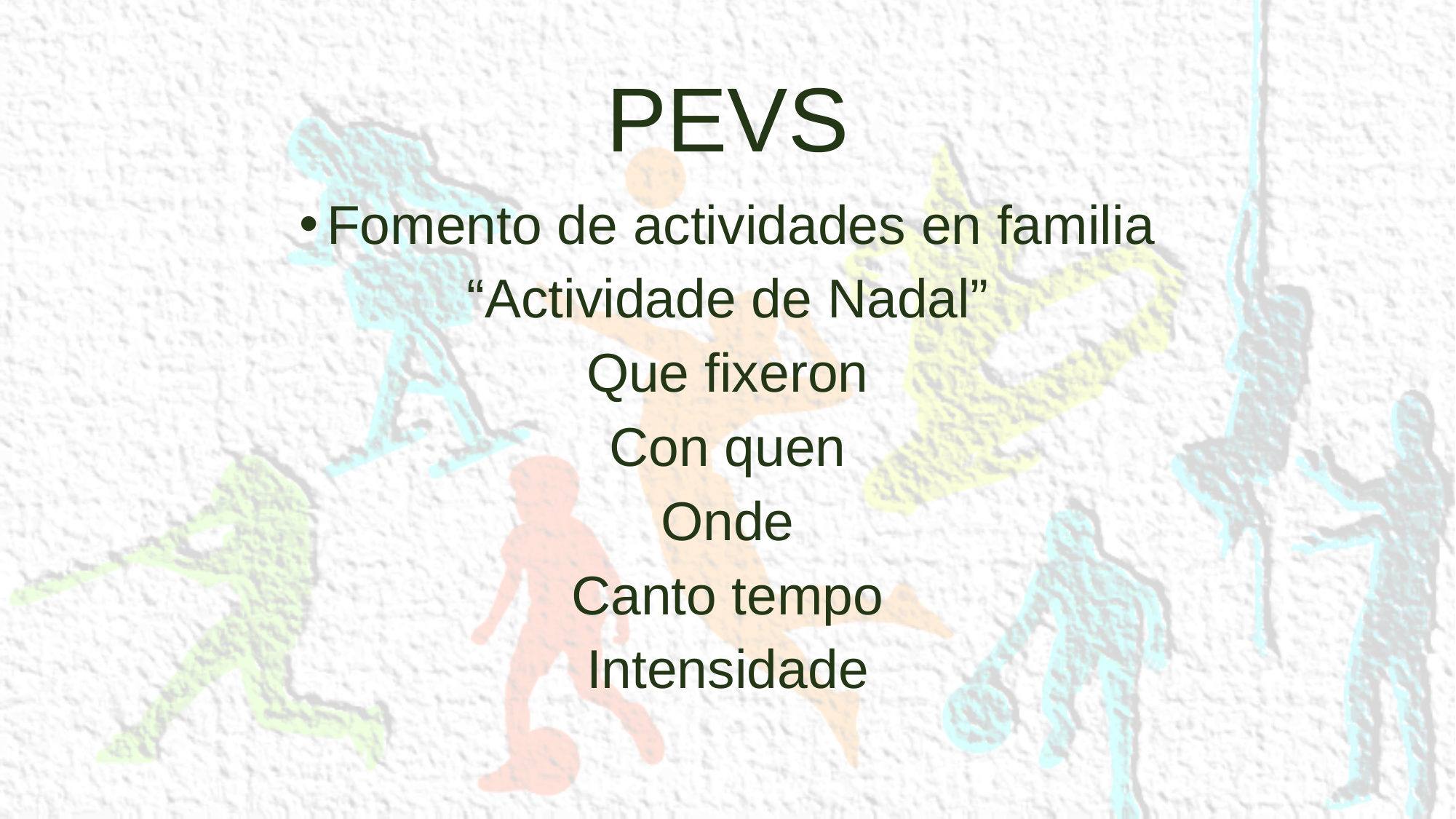

# PEVS
Fomento de actividades en familia
“Actividade de Nadal”
Que fixeron
Con quen
Onde
Canto tempo
Intensidade